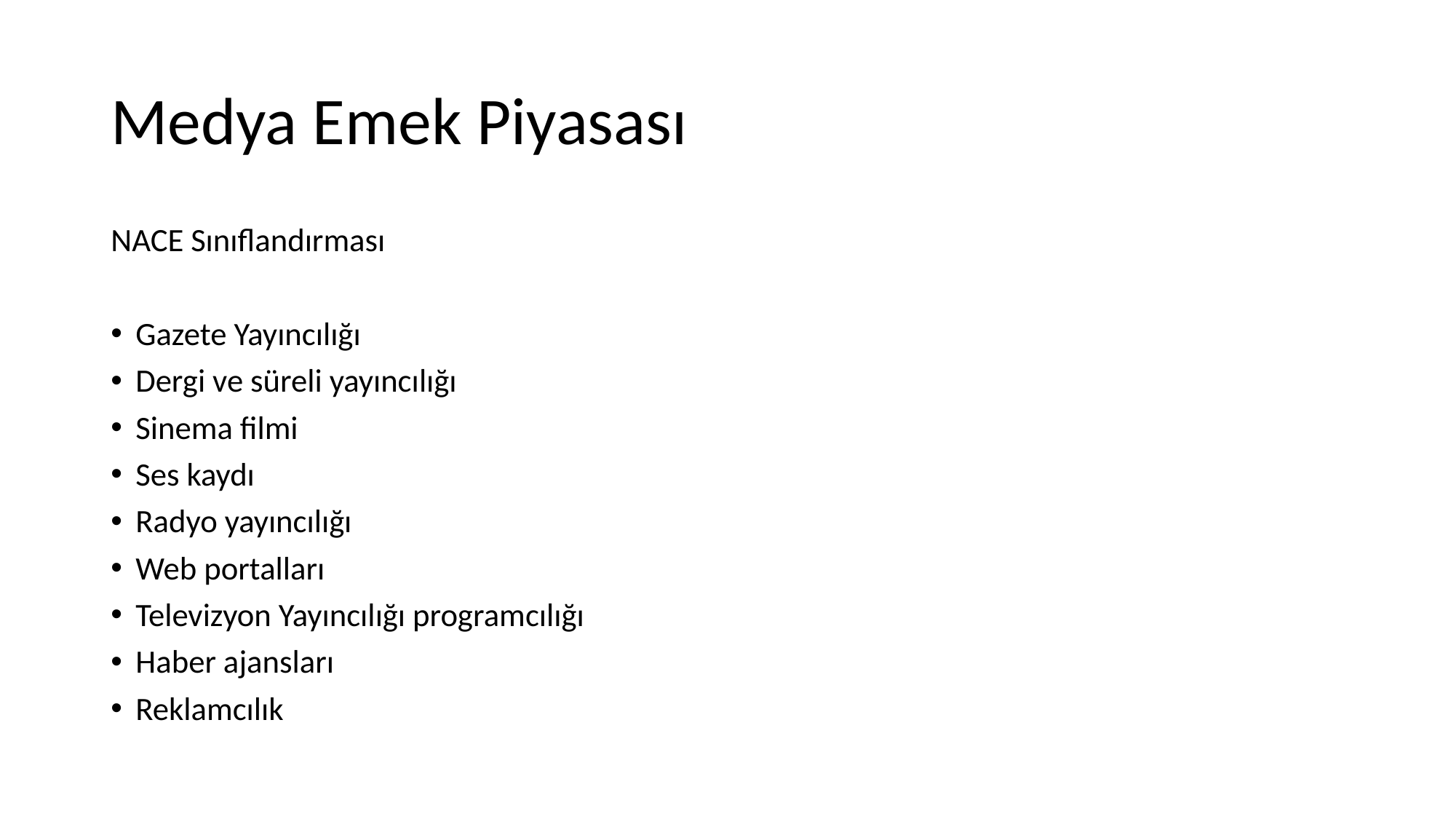

# Medya Emek Piyasası
NACE Sınıflandırması

Gazete Yayıncılığı
Dergi ve süreli yayıncılığı
Sinema filmi
Ses kaydı
Radyo yayıncılığı
Web portalları
Televizyon Yayıncılığı programcılığı
Haber ajansları
Reklamcılık